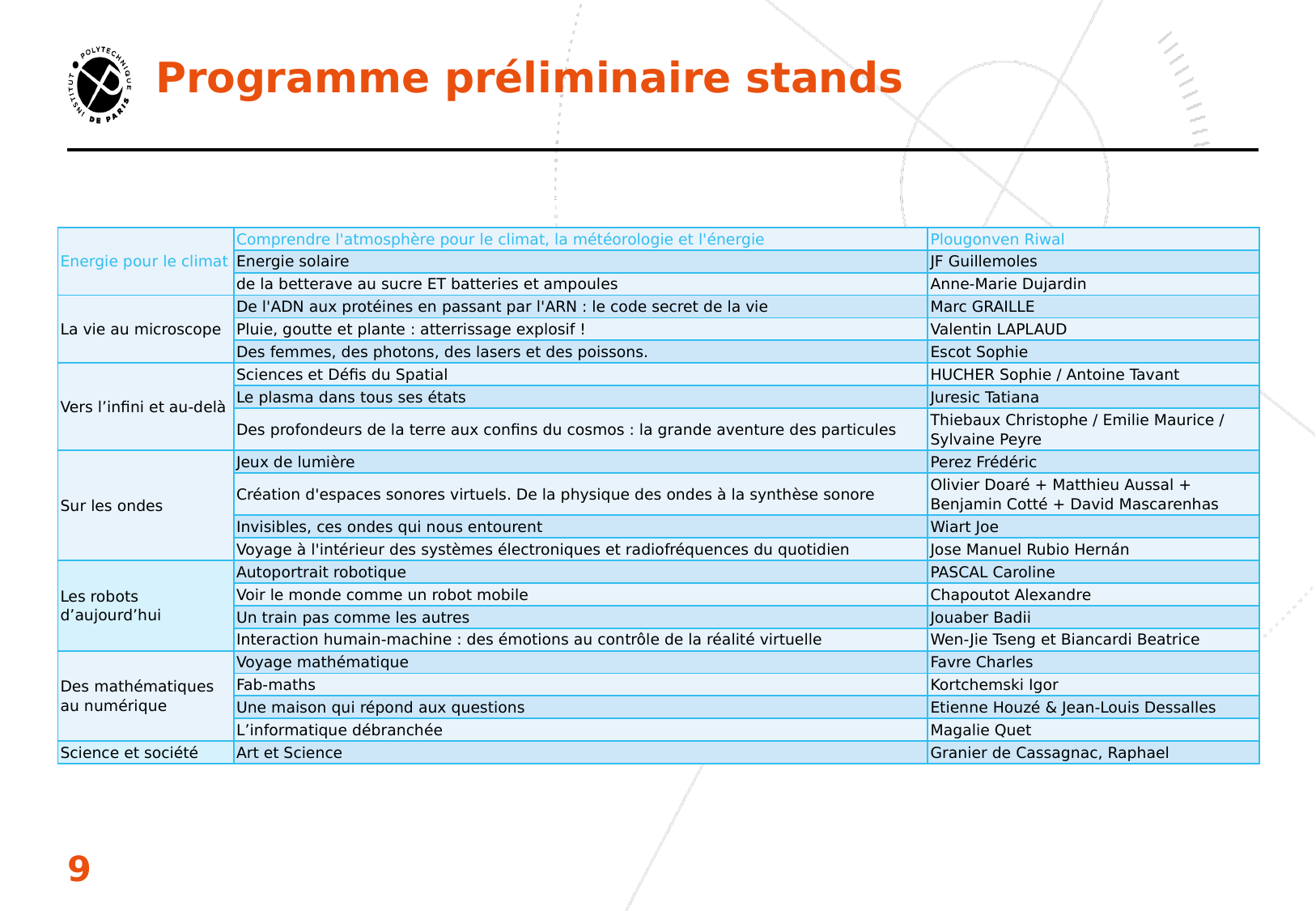

# Programme préliminaire stands
| Energie pour le climat | Comprendre l'atmosphère pour le climat, la météorologie et l'énergie | Plougonven Riwal |
| --- | --- | --- |
|  | Energie solaire | JF Guillemoles |
|  | de la betterave au sucre ET batteries et ampoules | Anne-Marie Dujardin |
| La vie au microscope | De l'ADN aux protéines en passant par l'ARN : le code secret de la vie | Marc GRAILLE |
|  | Pluie, goutte et plante : atterrissage explosif ! | Valentin LAPLAUD |
|  | Des femmes, des photons, des lasers et des poissons. | Escot Sophie |
| Vers l’infini et au-delà | Sciences et Défis du Spatial | HUCHER Sophie / Antoine Tavant |
|  | Le plasma dans tous ses états | Juresic Tatiana |
|  | Des profondeurs de la terre aux confins du cosmos : la grande aventure des particules | Thiebaux Christophe / Emilie Maurice / Sylvaine Peyre |
| Sur les ondes | Jeux de lumière | Perez Frédéric |
|  | Création d'espaces sonores virtuels. De la physique des ondes à la synthèse sonore | Olivier Doaré + Matthieu Aussal + Benjamin Cotté + David Mascarenhas |
|  | Invisibles, ces ondes qui nous entourent | Wiart Joe |
|  | Voyage à l'intérieur des systèmes électroniques et radiofréquences du quotidien | Jose Manuel Rubio Hernán |
| Les robots d’aujourd’hui | Autoportrait robotique | PASCAL Caroline |
|  | Voir le monde comme un robot mobile | Chapoutot Alexandre |
|  | Un train pas comme les autres | Jouaber Badii |
|  | Interaction humain-machine : des émotions au contrôle de la réalité virtuelle | Wen-Jie Tseng et Biancardi Beatrice |
| Des mathématiques au numérique | Voyage mathématique | Favre Charles |
|  | Fab-maths | Kortchemski Igor |
|  | Une maison qui répond aux questions | Etienne Houzé & Jean-Louis Dessalles |
|  | L’informatique débranchée | Magalie Quet |
| Science et société | Art et Science | Granier de Cassagnac, Raphael |
9
Date